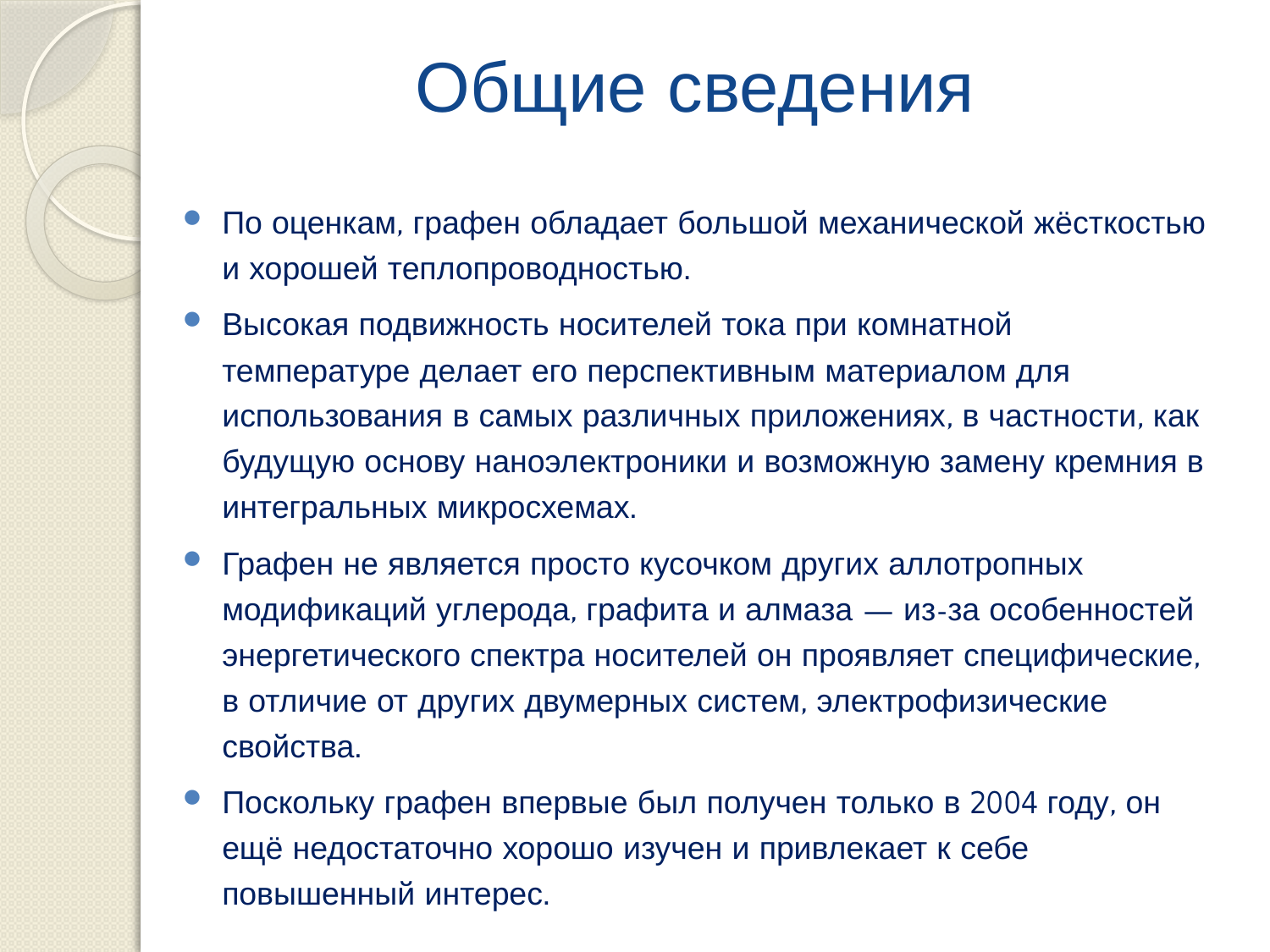

# Общие сведения
По оценкам, графен обладает большой механической жёсткостью и хорошей теплопроводностью.
Высокая подвижность носителей тока при комнатной температуре делает его перспективным материалом для использования в самых различных приложениях, в частности, как будущую основу наноэлектроники и возможную замену кремния в интегральных микросхемах.
Графен не является просто кусочком других аллотропных модификаций углерода, графита и алмаза — из-за особенностей энергетического спектра носителей он проявляет специфические, в отличие от других двумерных систем, электрофизические свойства.
Поскольку графен впервые был получен только в 2004 году, он ещё недостаточно хорошо изучен и привлекает к себе повышенный интерес.